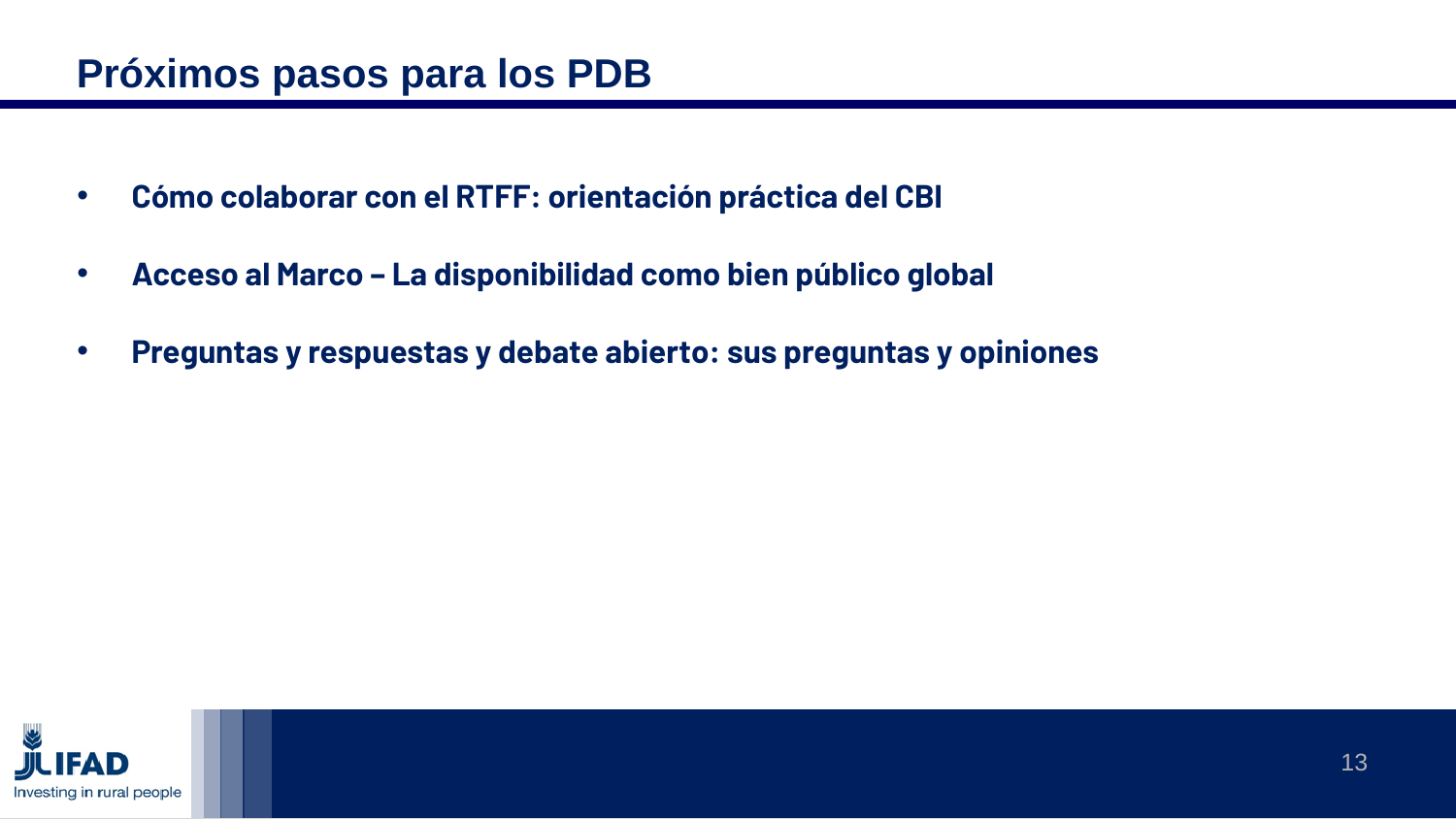

# Próximos pasos para los PDB
Cómo colaborar con el RTFF: orientación práctica del CBI

Acceso al Marco – La disponibilidad como bien público global

Preguntas y respuestas y debate abierto: sus preguntas y opiniones
13